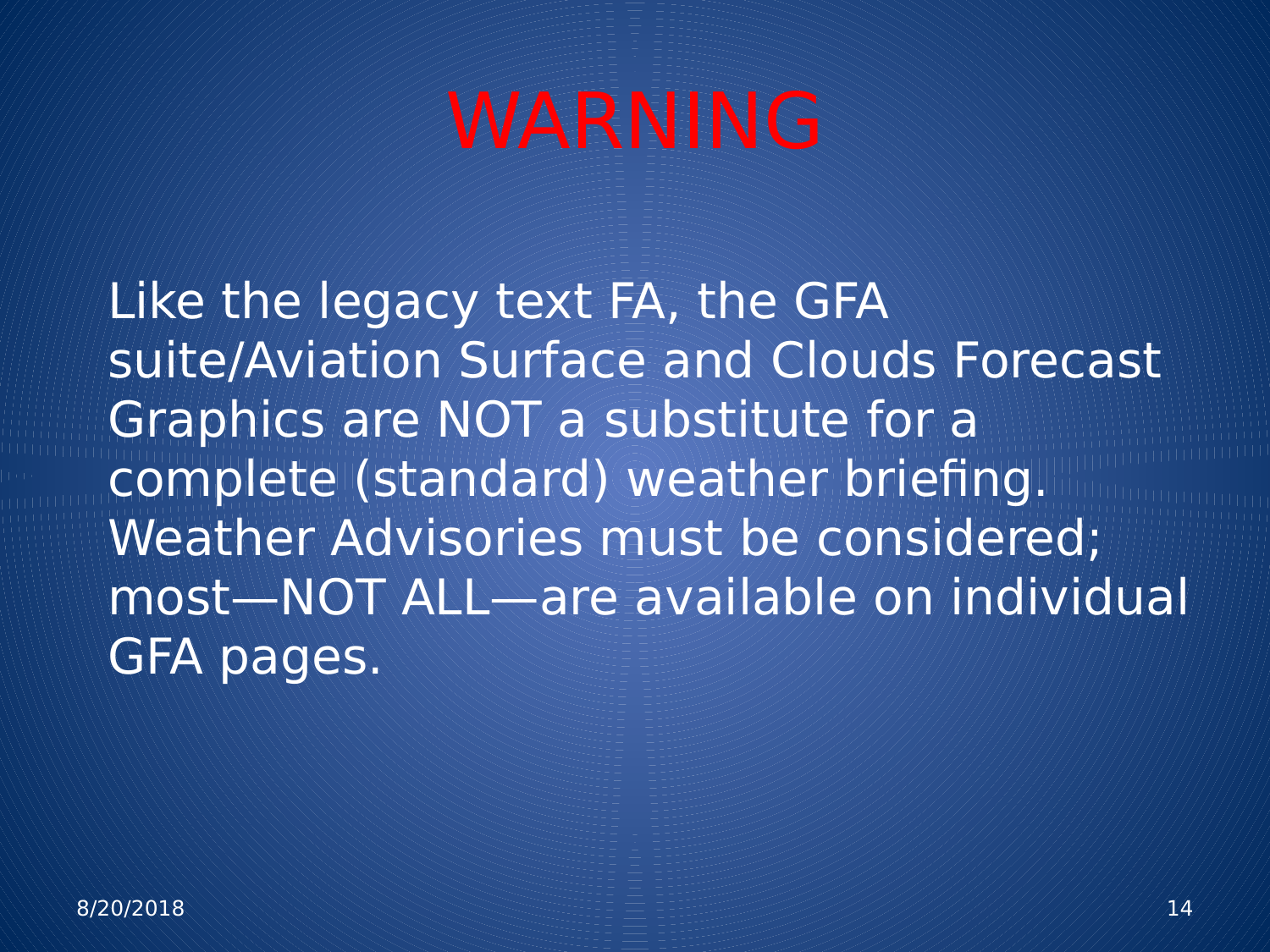

# WARNING
Like the legacy text FA, the GFA suite/Aviation Surface and Clouds Forecast Graphics are NOT a substitute for a complete (standard) weather briefing. Weather Advisories must be considered; most—NOT ALL—are available on individual GFA pages.

8/20/2018
14